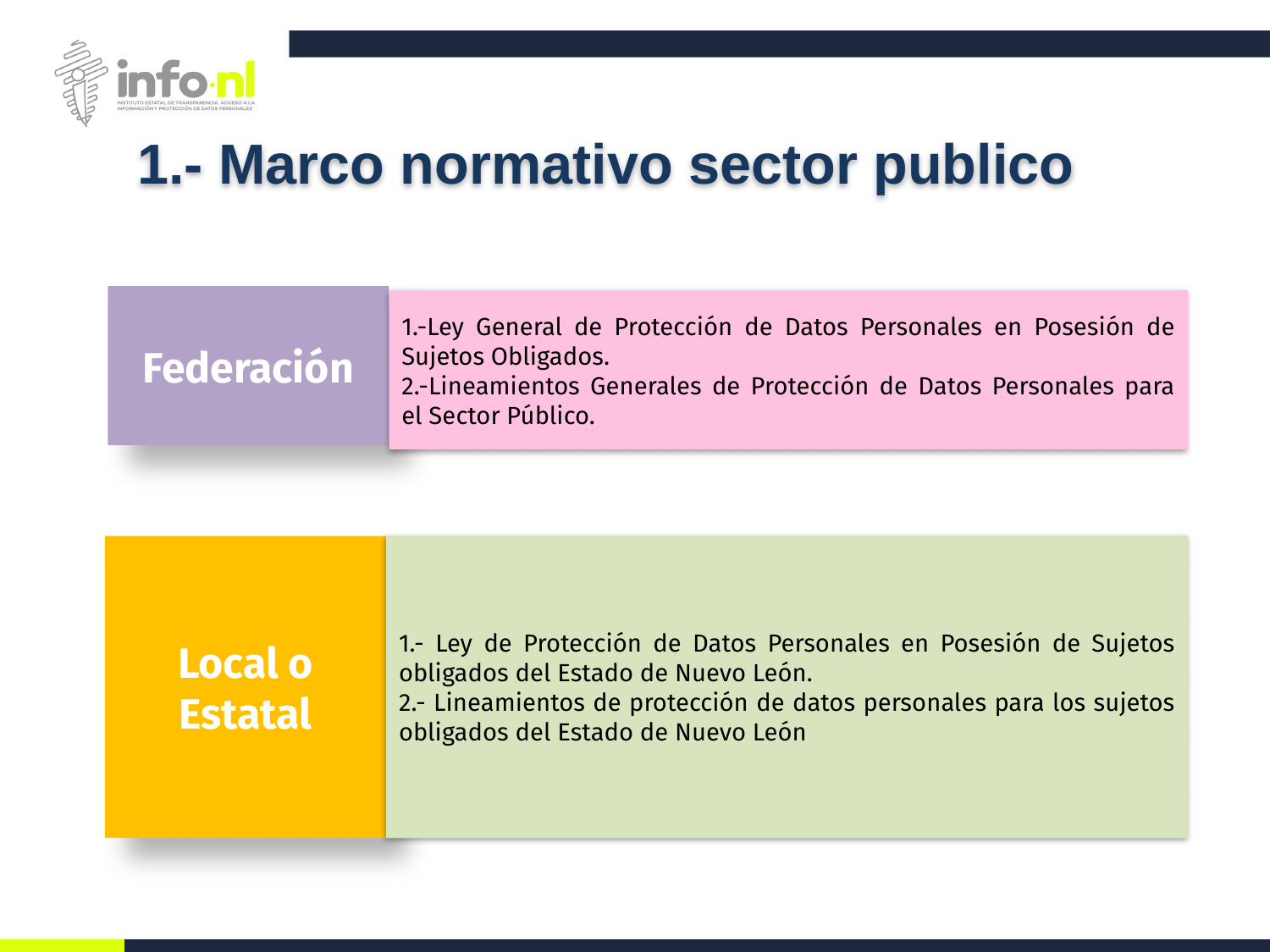

1.- Marco normativo sector publico
Federación
1.-Ley General de Protección de Datos Personales en Posesión de Sujetos Obligados.
2.-Lineamientos Generales de Protección de Datos Personales para el Sector Público.
1.- Ley de Protección de Datos Personales en Posesión de Sujetos obligados del Estado de Nuevo León.
2.- Lineamientos de protección de datos personales para los sujetos obligados del Estado de Nuevo León
Local o Estatal